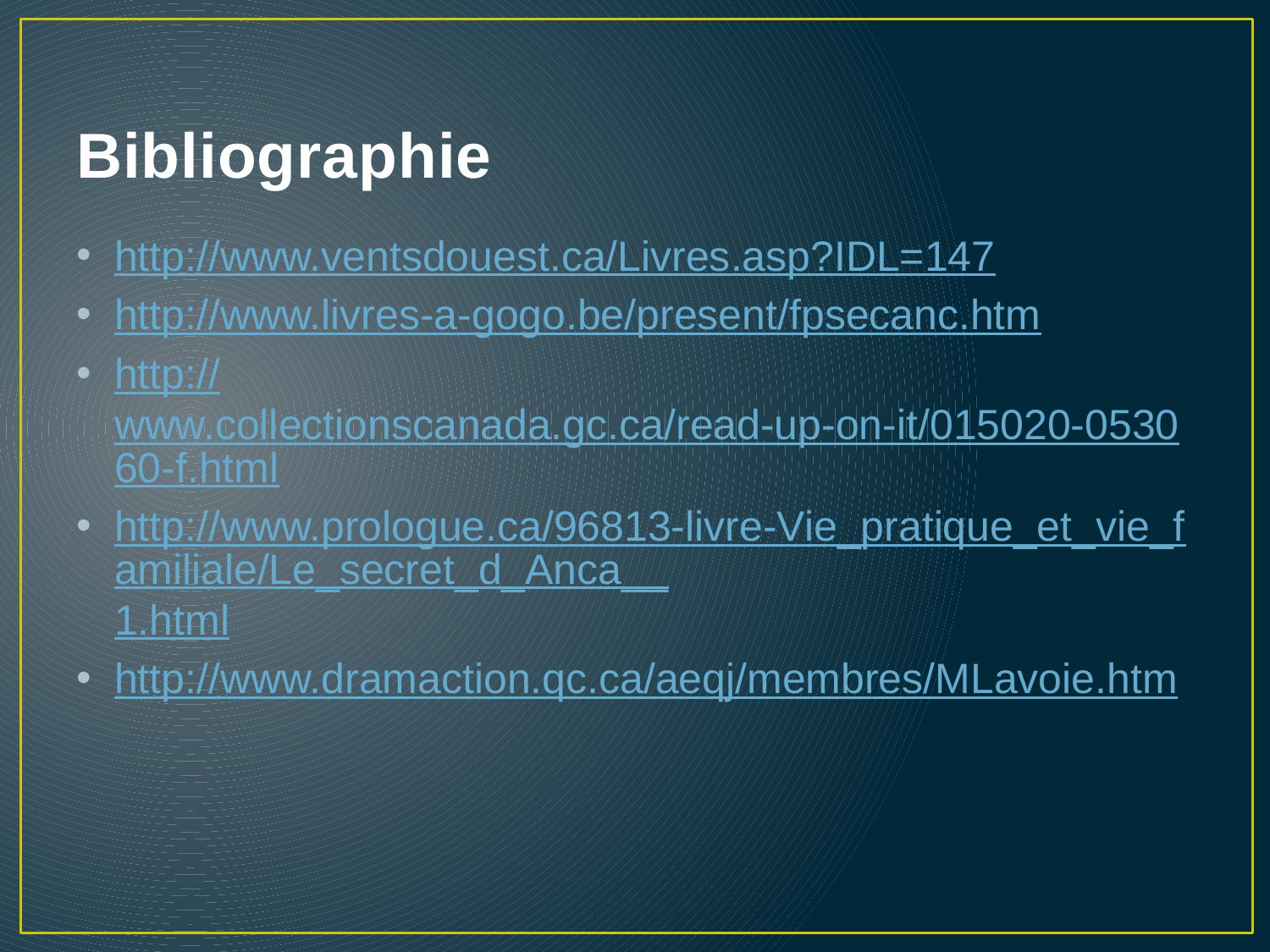

# Bibliographie
http://www.ventsdouest.ca/Livres.asp?IDL=147
http://www.livres-a-gogo.be/present/fpsecanc.htm
http://www.collectionscanada.gc.ca/read-up-on-it/015020-053060-f.html
http://www.prologue.ca/96813-livre-Vie_pratique_et_vie_familiale/Le_secret_d_Anca__1.html
http://www.dramaction.qc.ca/aeqj/membres/MLavoie.htm